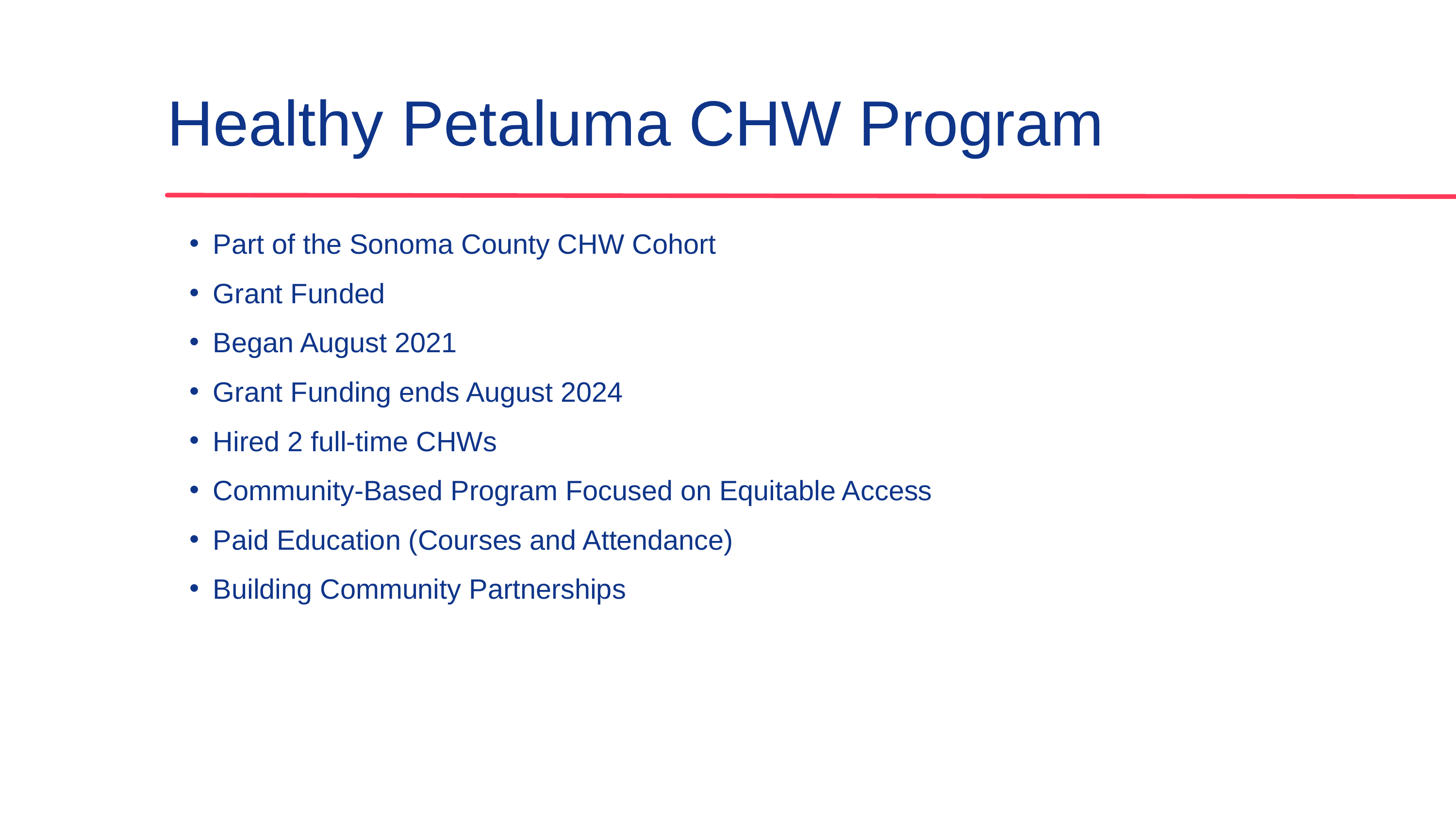

Healthy Petaluma CHW Program

Part of the Sonoma County CHW Cohort
Grant Funded
Began August 2021
Grant Funding ends August 2024
Hired 2 full-time CHWs
Community-Based Program Focused on Equitable Access
Paid Education (Courses and Attendance)
Building Community Partnerships